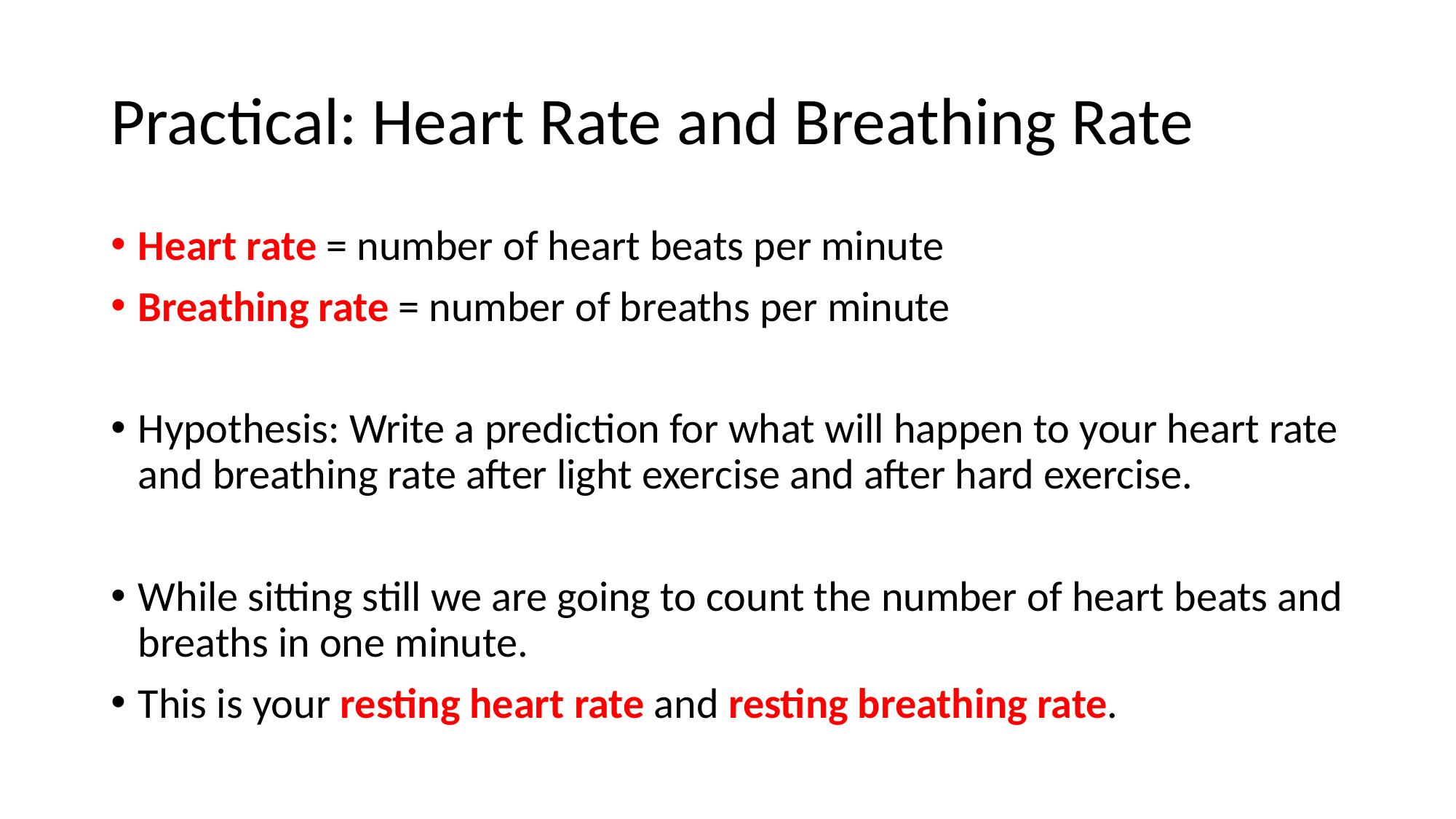

# Practical: Heart Rate and Breathing Rate
Heart rate = number of heart beats per minute
Breathing rate = number of breaths per minute

Hypothesis: Write a prediction for what will happen to your heart rate and breathing rate after light exercise and after hard exercise.

While sitting still we are going to count the number of heart beats and breaths in one minute.
This is your resting heart rate and resting breathing rate.